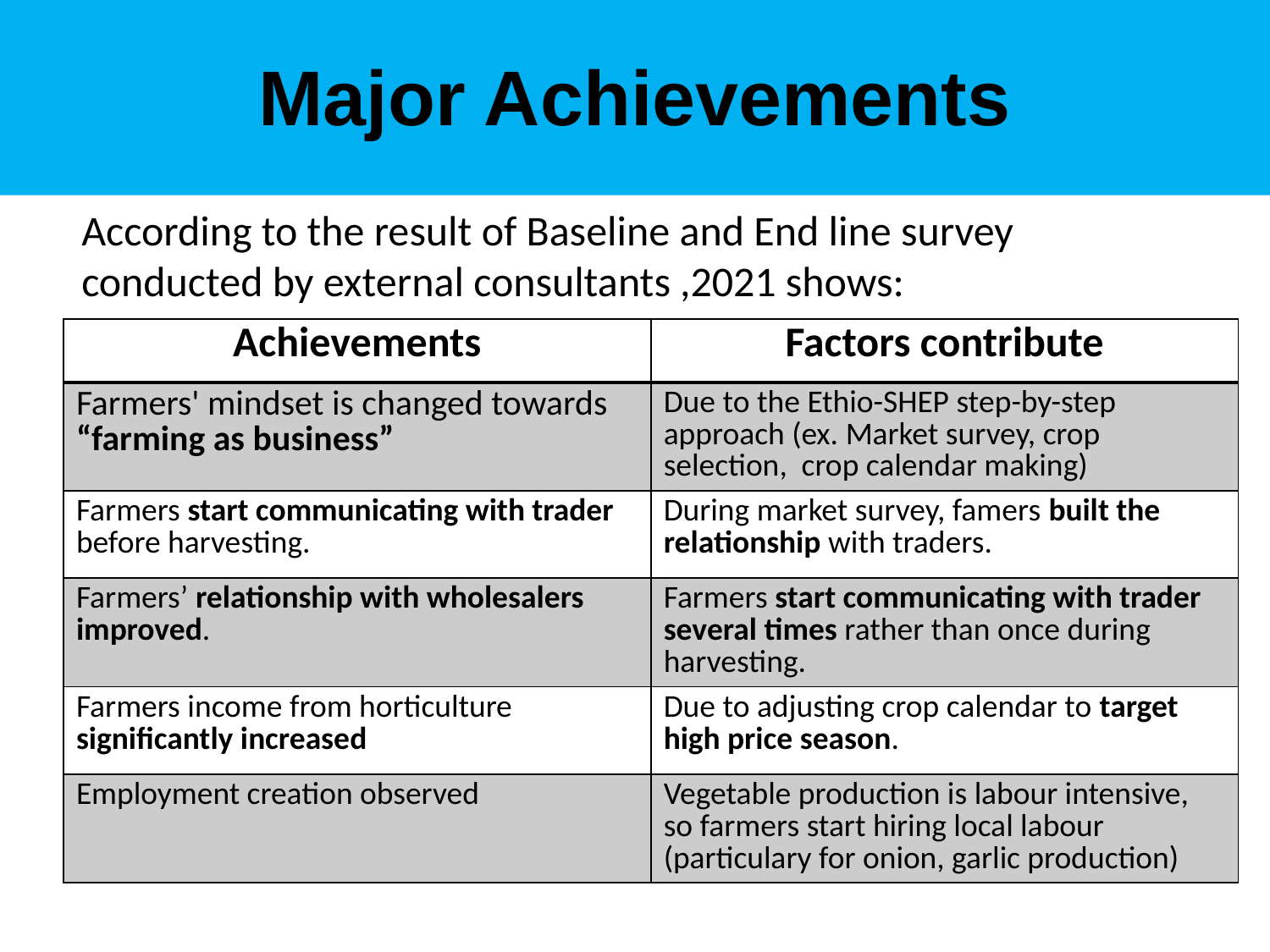

Major Achievements
#
According to the result of Baseline and End line survey conducted by external consultants ,2021 shows:
| Achievements | Factors contribute |
| --- | --- |
| Farmers' mindset is changed towards “farming as business” | Due to the Ethio-SHEP step-by-step approach (ex. Market survey, crop selection, crop calendar making) |
| Farmers start communicating with trader before harvesting. | During market survey, famers built the relationship with traders. |
| Farmers’ relationship with wholesalers improved. | Farmers start communicating with trader several times rather than once during harvesting. |
| Farmers income from horticulture significantly increased | Due to adjusting crop calendar to target high price season. |
| Employment creation observed | Vegetable production is labour intensive, so farmers start hiring local labour (particulary for onion, garlic production) |